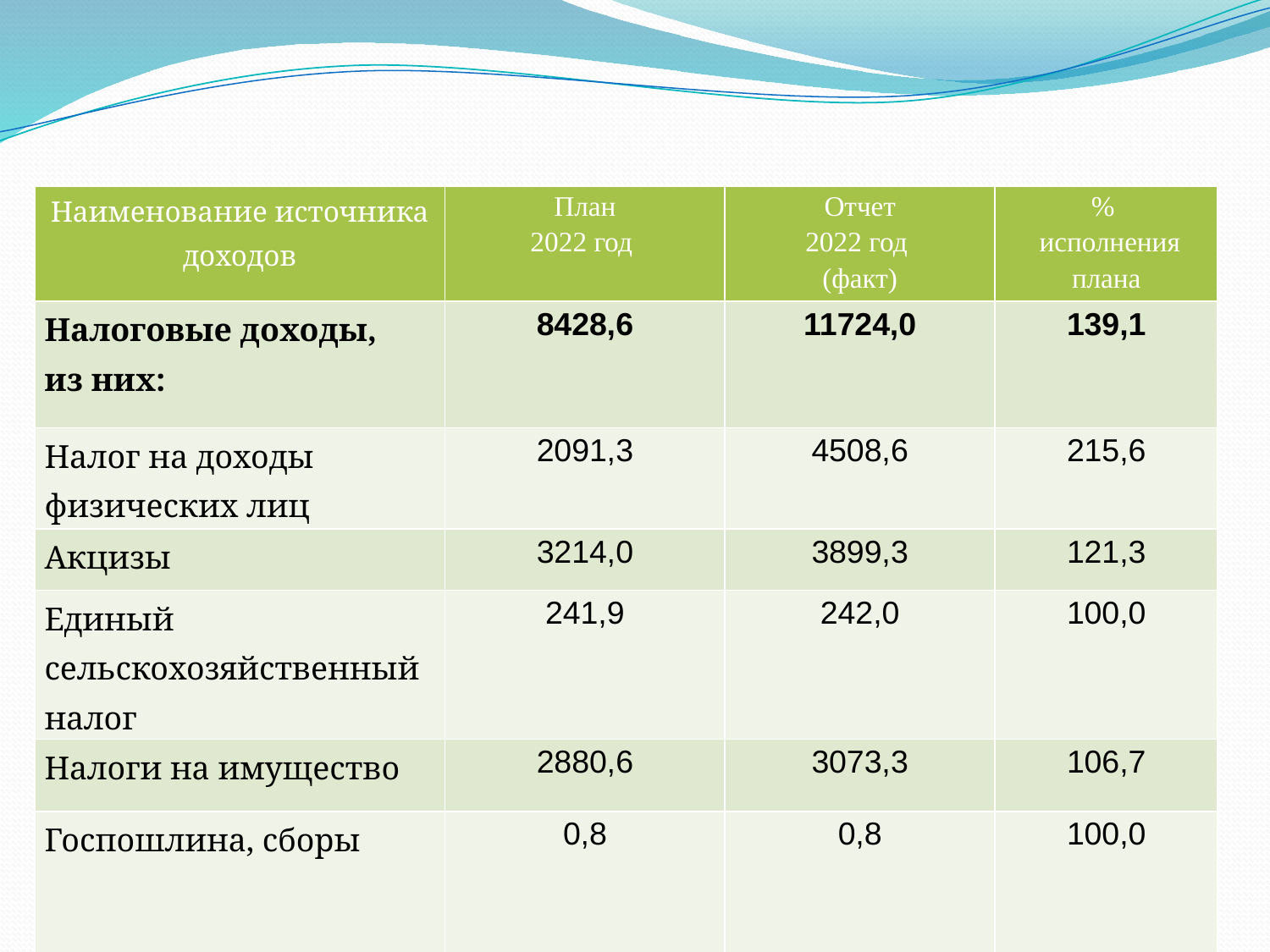

| Наименование источника доходов | План 2022 год | Отчет 2022 год (факт) | % исполнения плана |
| --- | --- | --- | --- |
| Налоговые доходы, из них: | 8428,6 | 11724,0 | 139,1 |
| Налог на доходы физических лиц | 2091,3 | 4508,6 | 215,6 |
| Акцизы | 3214,0 | 3899,3 | 121,3 |
| Единый сельскохозяйственный налог | 241,9 | 242,0 | 100,0 |
| Налоги на имущество | 2880,6 | 3073,3 | 106,7 |
| Госпошлина, сборы | 0,8 | 0,8 | 100,0 |
# Налоговые доходы (тыс. руб.)